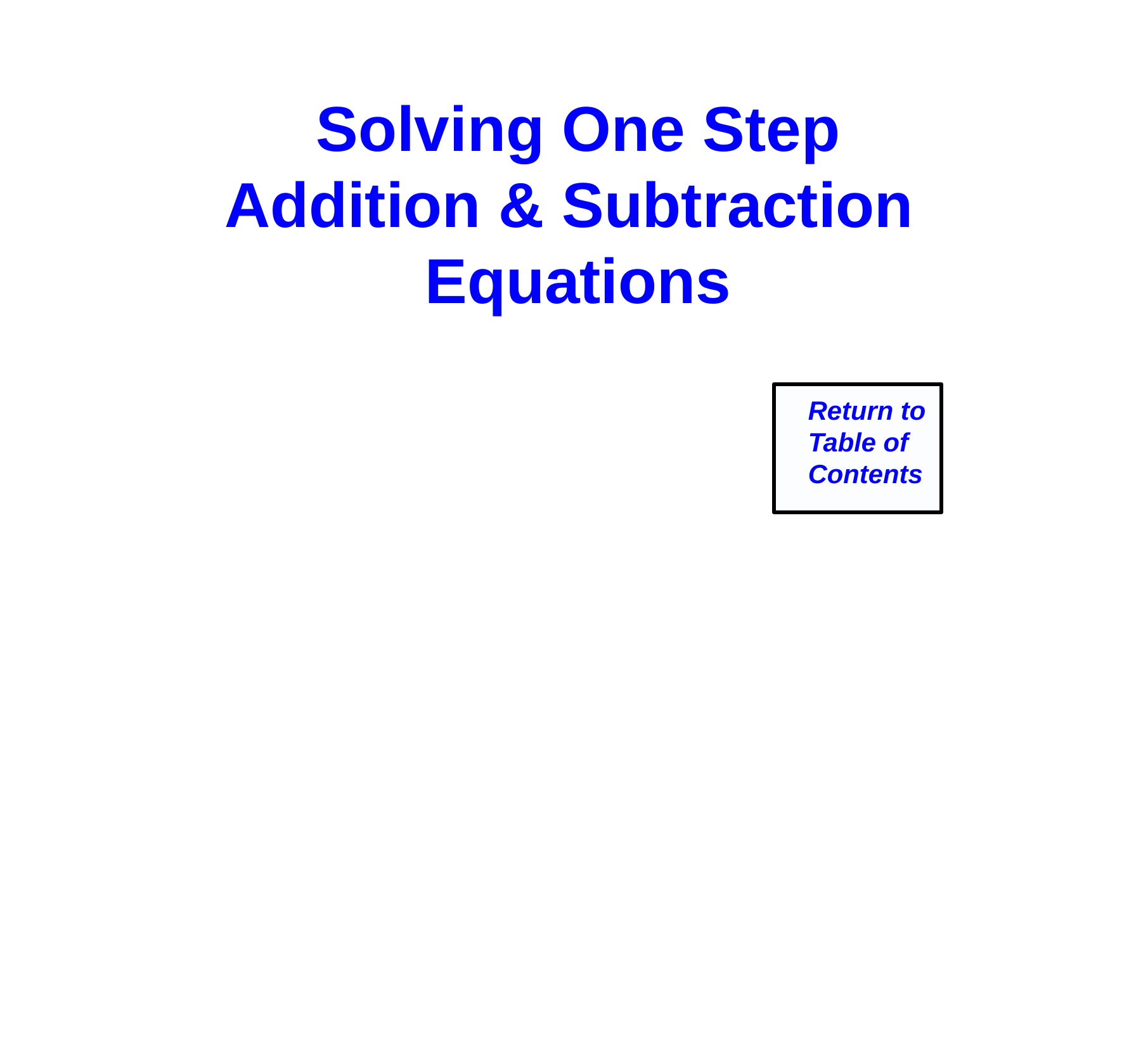

Solving One Step
Addition & Subtraction  Equations

Return to
Table of
Contents